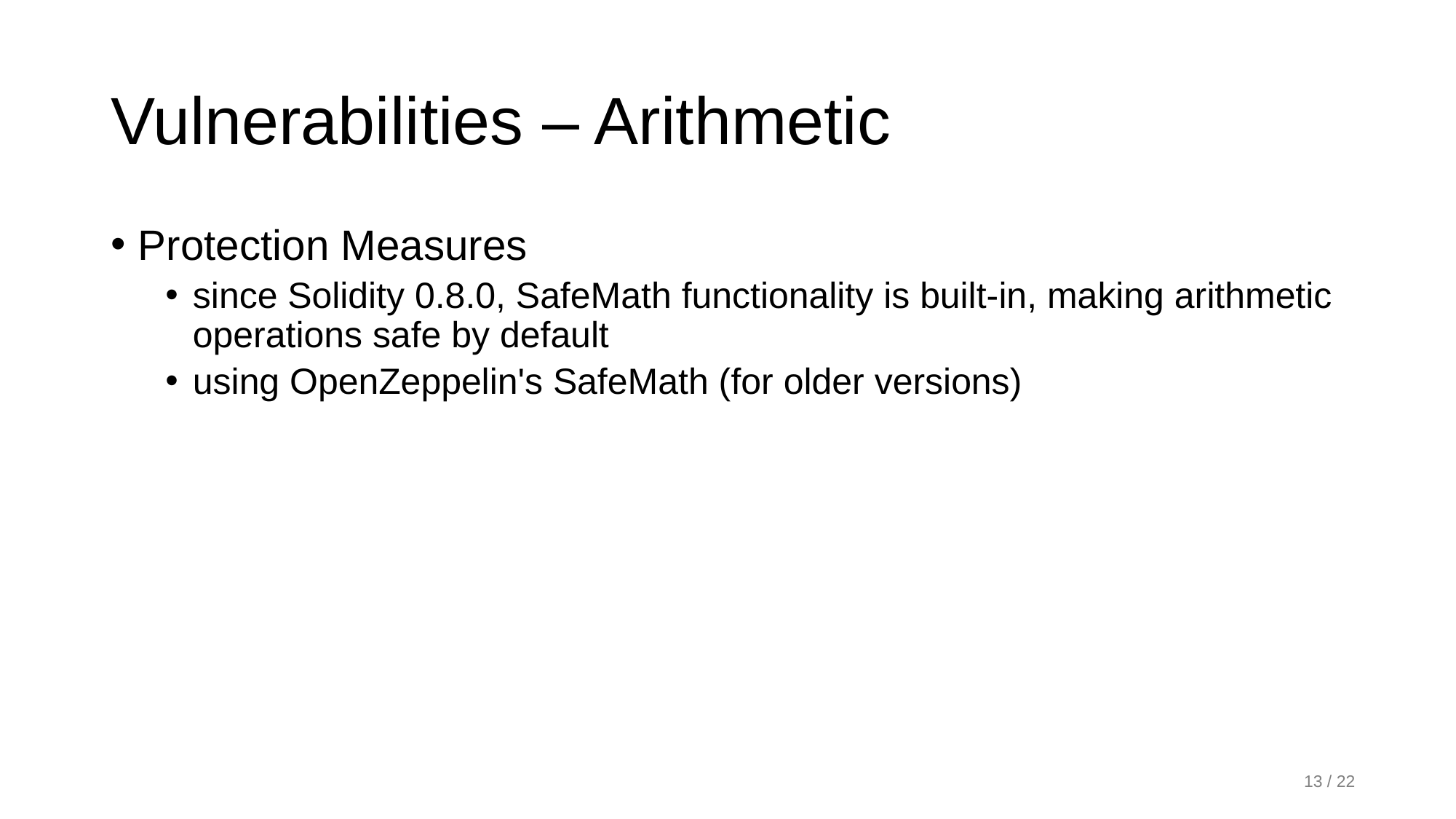

# Vulnerabilities – Arithmetic
Protection Measures
since Solidity 0.8.0, SafeMath functionality is built-in, making arithmetic operations safe by default
using OpenZeppelin's SafeMath (for older versions)